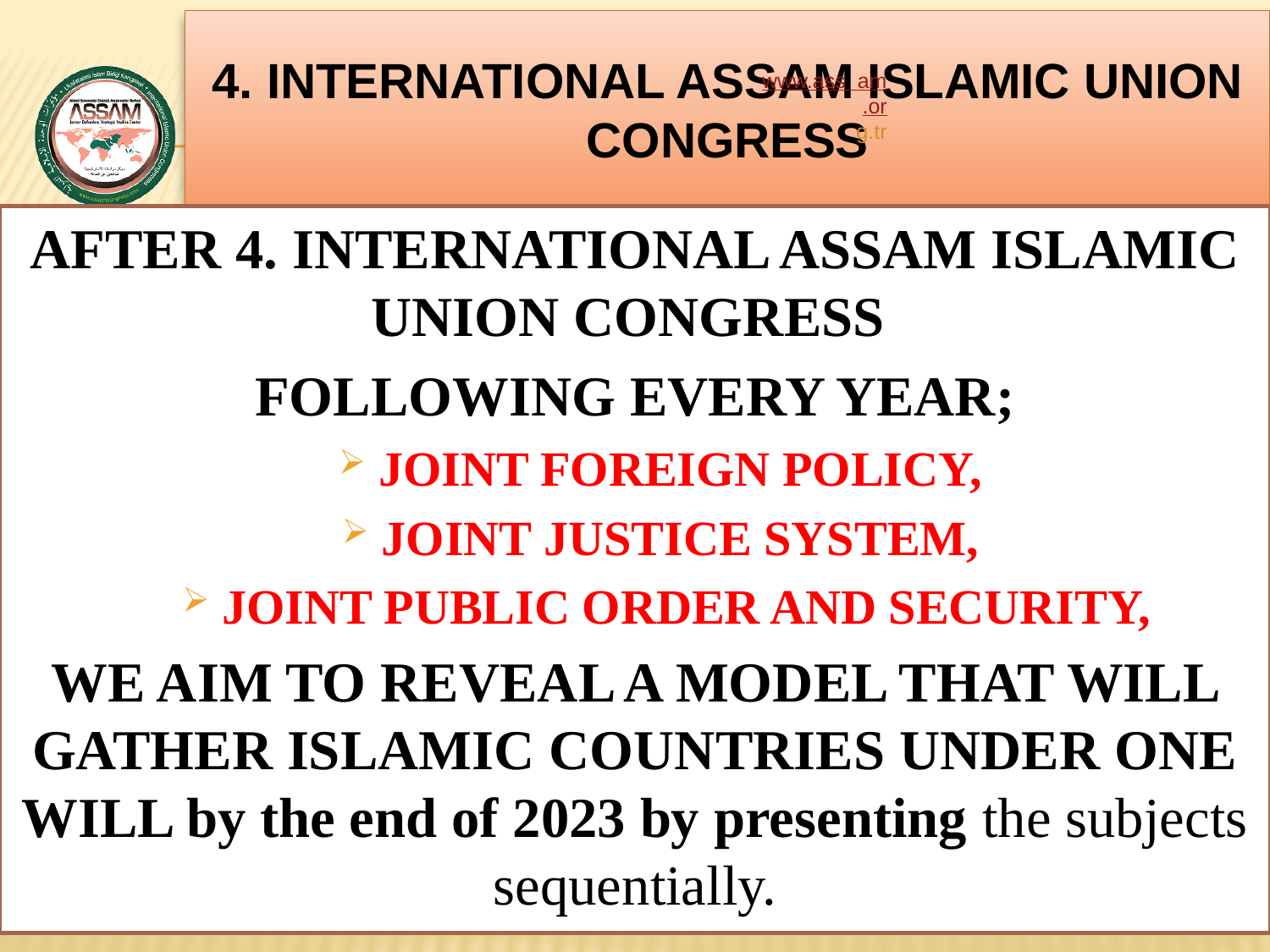

# 4. INTERNATIONAL ASSAM ISLAMIC UNION CONGRESS

www.ass  am
.or
g.tr
AFTER 4. INTERNATIONAL ASSAM ISLAMIC UNION CONGRESS
FOLLOWING EVERY YEAR;
JOINT FOREIGN POLICY,
JOINT JUSTICE SYSTEM,
JOINT PUBLIC ORDER AND SECURITY,
WE AIM TO REVEAL A MODEL THAT WILL GATHER ISLAMIC COUNTRIES UNDER ONE WILL by the end of 2023 by presenting the subjects sequentially.
43